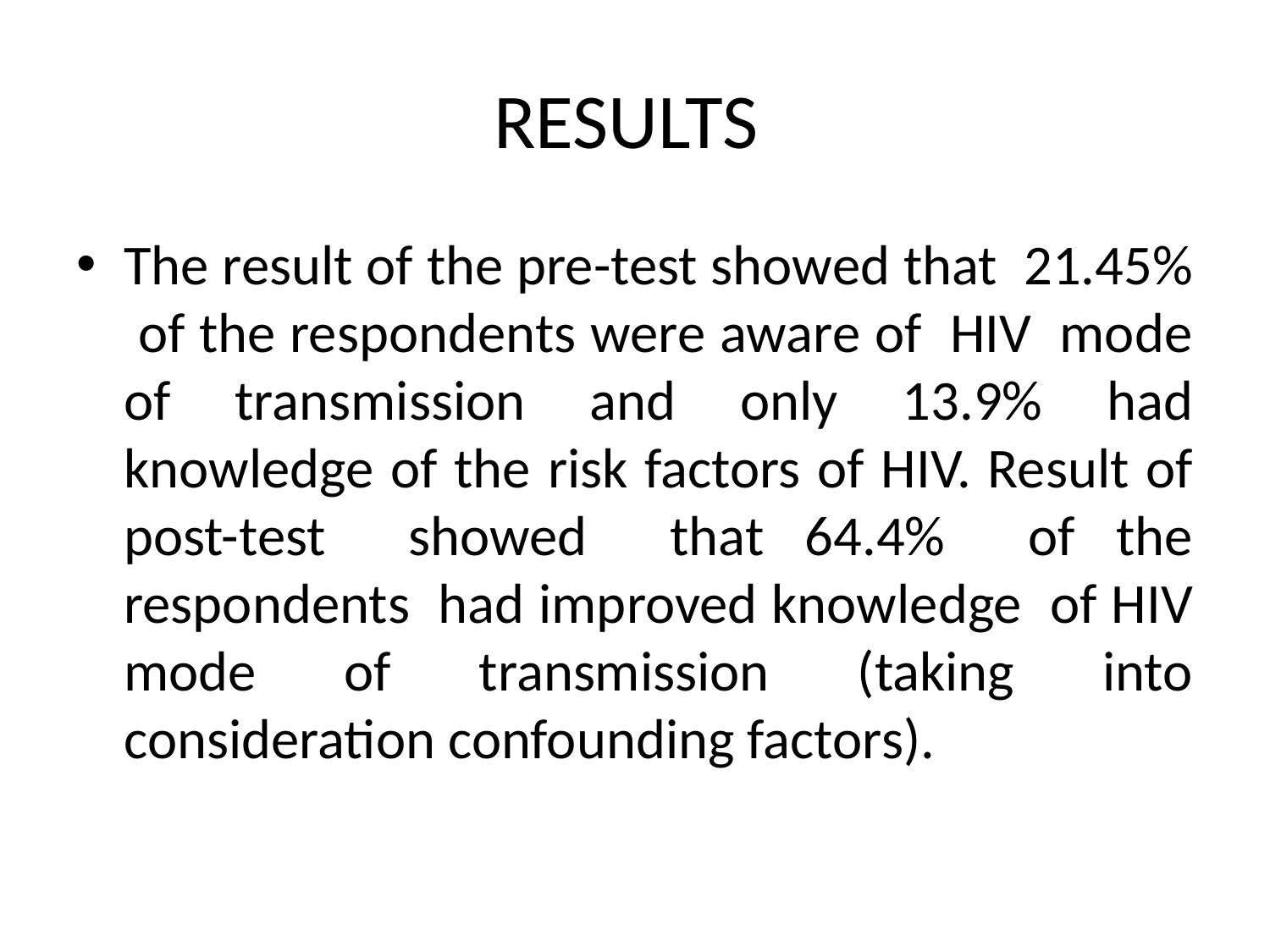

# RESULTS
The result of the pre-test showed that  21.45%  of the respondents were aware of  HIV  mode of transmission and only 13.9% had knowledge of the risk factors of HIV. Result of post-test  showed  that 64.4%  of the respondents  had improved knowledge  of HIV mode of transmission (taking into consideration confounding factors).